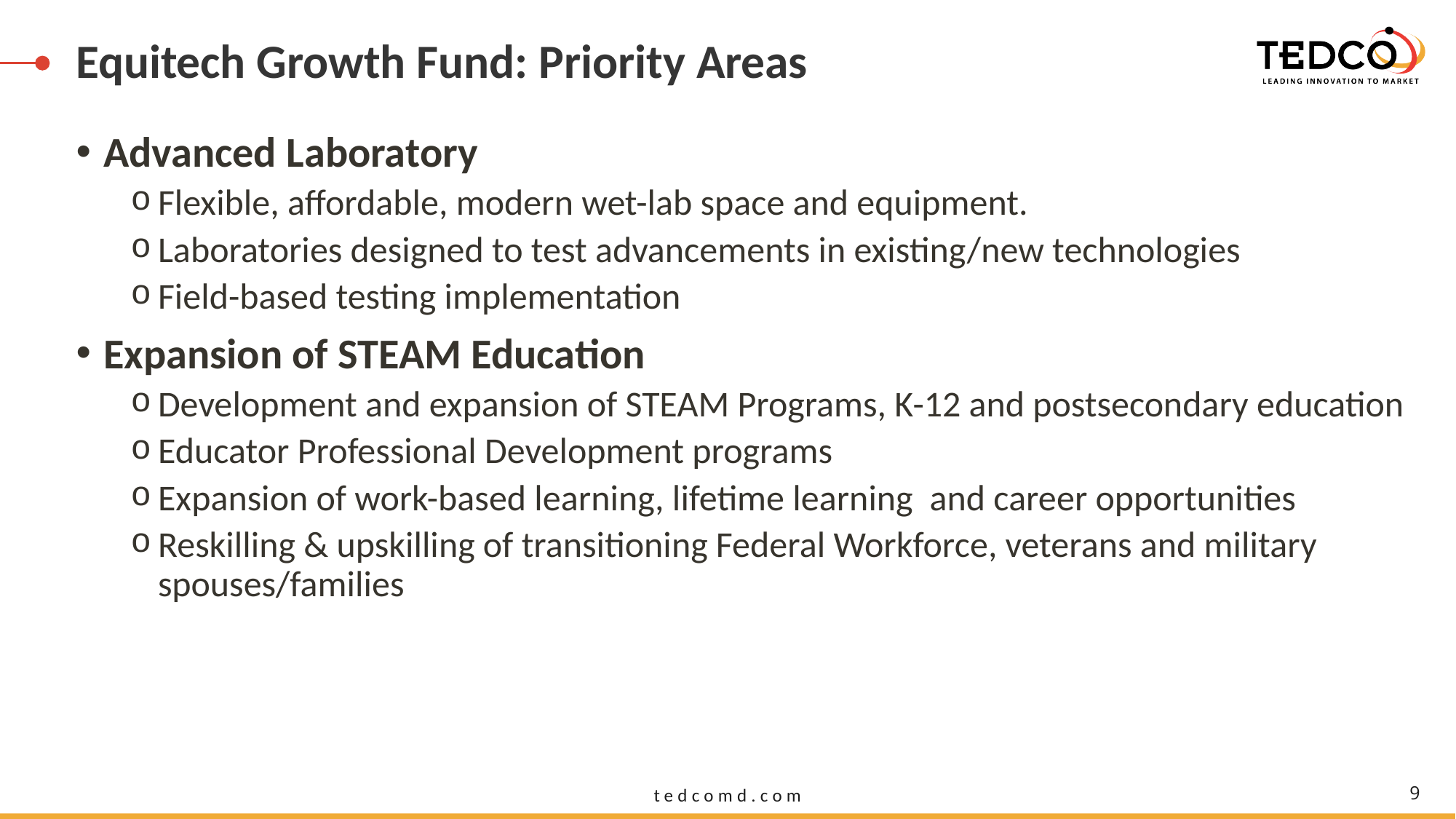

# Equitech Growth Fund: Priority Areas
Advanced Laboratory
Flexible, affordable, modern wet-lab space and equipment.
Laboratories designed to test advancements in existing/new technologies
Field-based testing implementation
Expansion of STEAM Education
Development and expansion of STEAM Programs, K-12 and postsecondary education
Educator Professional Development programs
Expansion of work-based learning, lifetime learning  and career opportunities
Reskilling & upskilling of transitioning Federal Workforce, veterans and military spouses/families

9
tedcomd.com